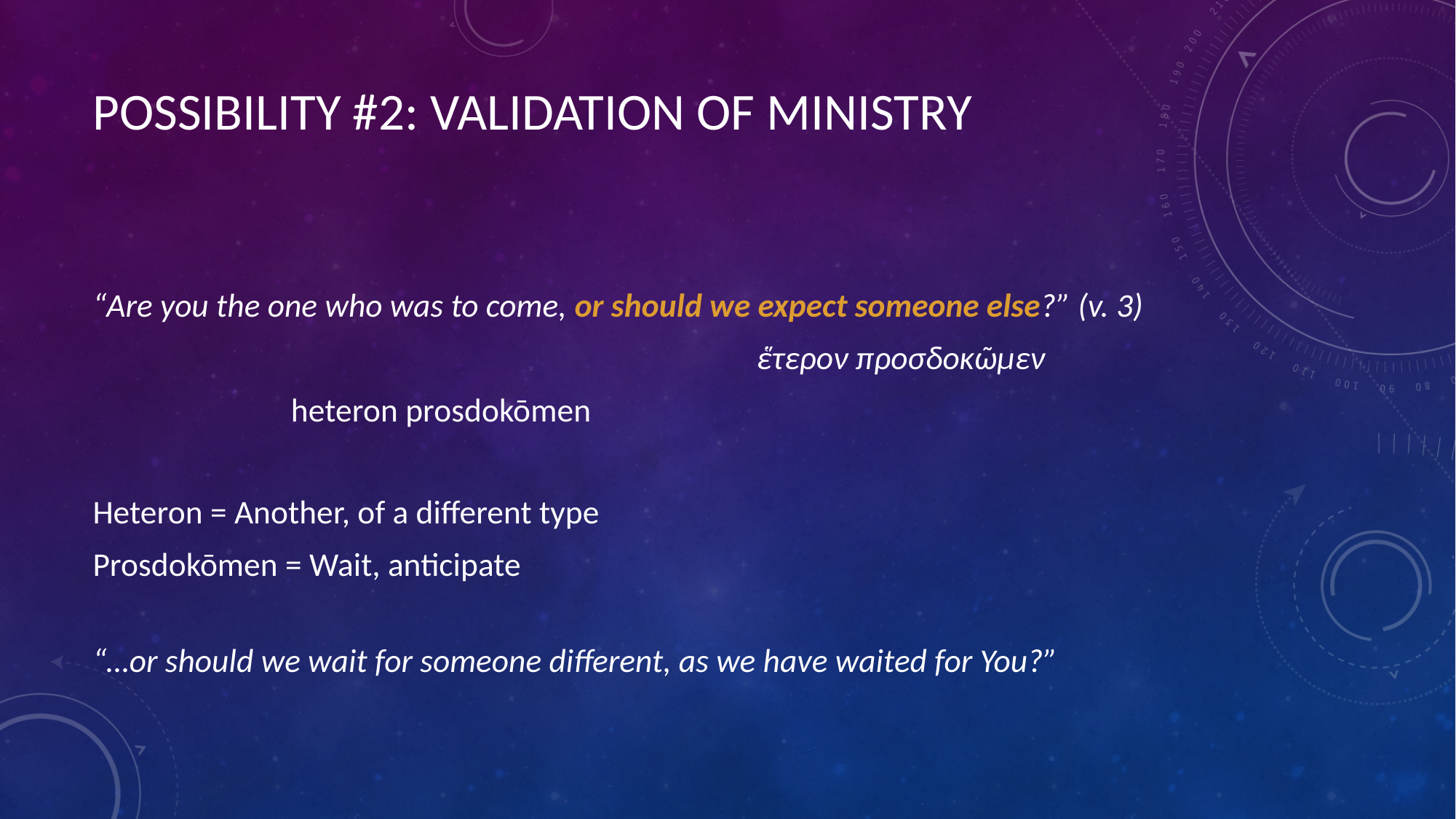

# Possibility #2: Validation of Ministry
“Are you the one who was to come, or should we expect someone else?” (v. 3)
                                                                                         ἕτερον προσδοκῶμεν
												  	  heteron prosdokōmen

Heteron = Another, of a different type
Prosdokōmen = Wait, anticipate

“…or should we wait for someone different, as we have waited for You?”